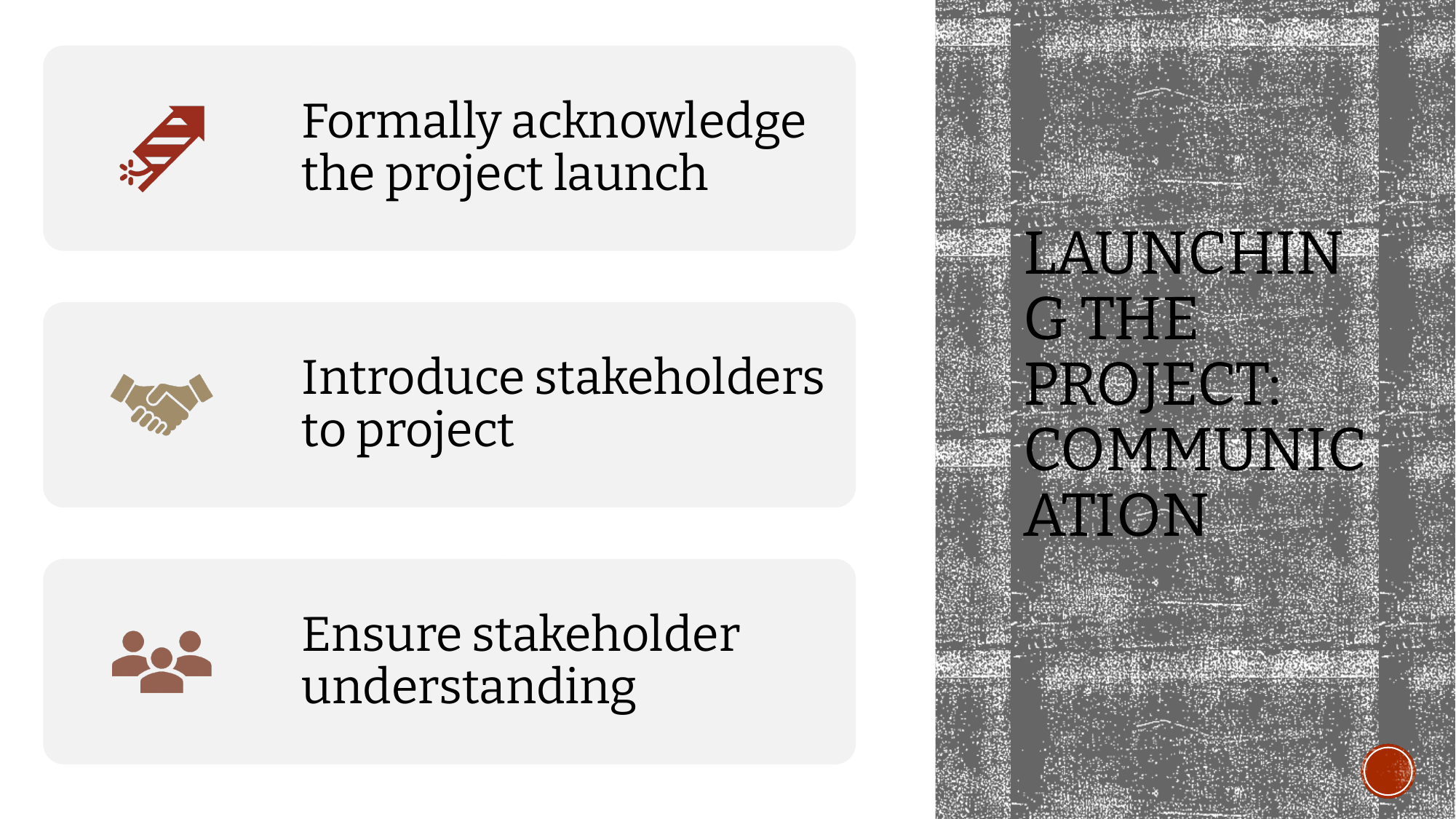

Formally acknowledge the project launch
Introduce stakeholders to project
Ensure stakeholder understanding
# Launching the Project: Communication